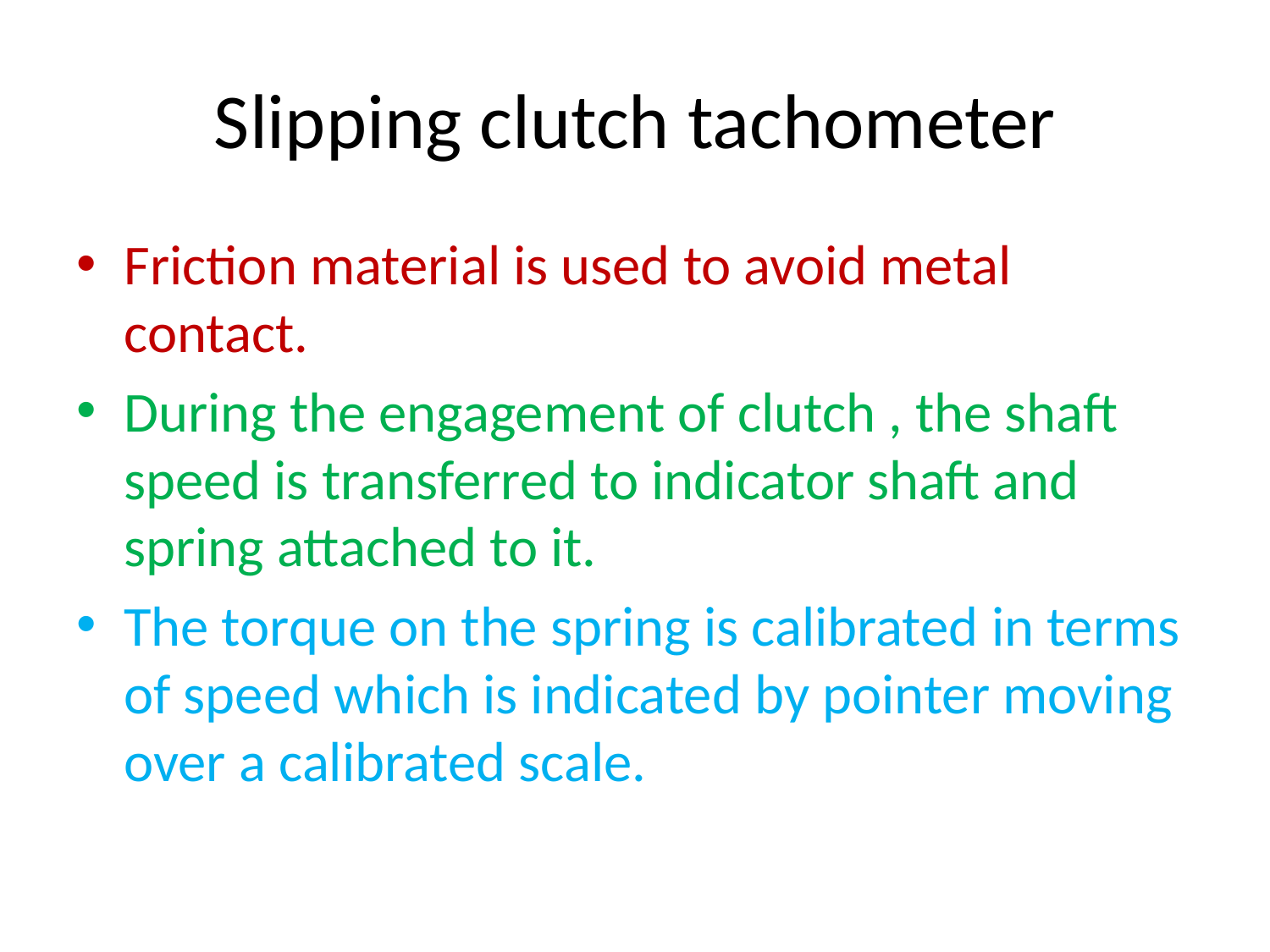

# Slipping clutch tachometer
Friction material is used to avoid metal contact.
During the engagement of clutch , the shaft speed is transferred to indicator shaft and spring attached to it.
The torque on the spring is calibrated in terms of speed which is indicated by pointer moving over a calibrated scale.